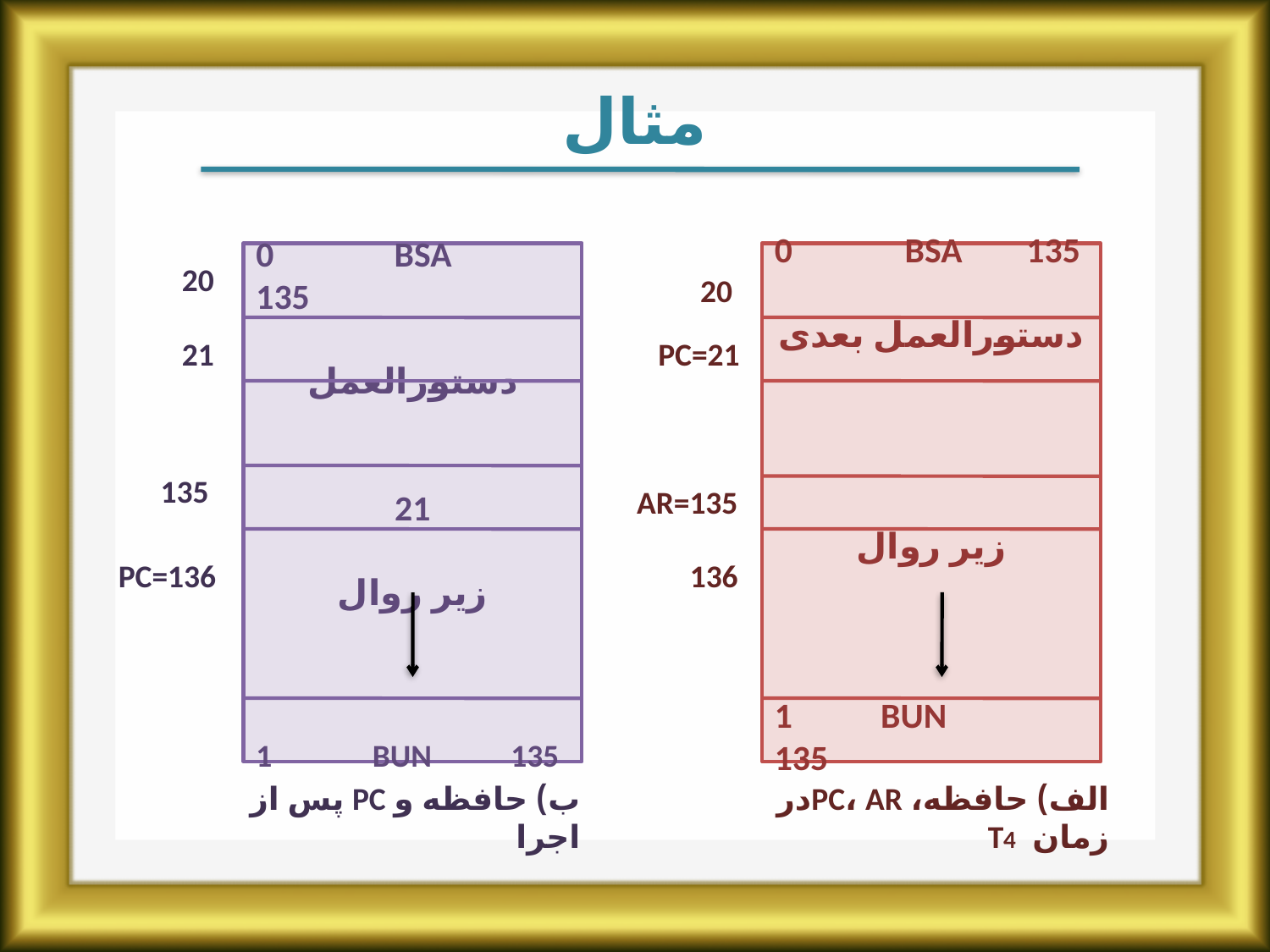

مثال
0               BSA        135

دستورالعمل

21

زیر روال

1              BUN           135
0              BSA        135

دستورالعمل بعدی

زیر روال

1           BUN           135
20
20
21
PC=21
135
AR=135
PC=136
136
ب) حافظه و PC پس از اجرا
الف) حافظه، PC، ARدر زمان  T4